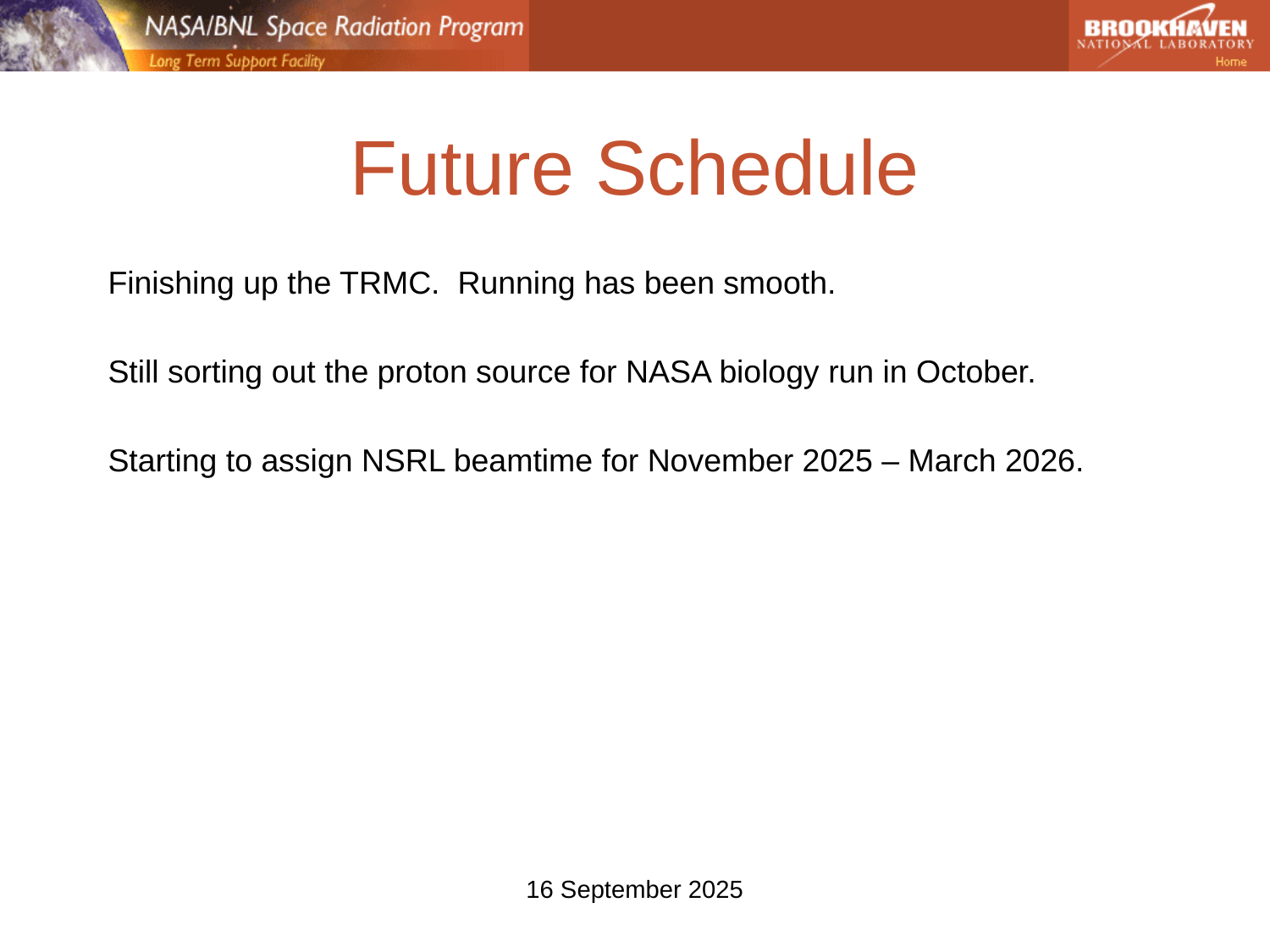

# Future Schedule
Finishing up the TRMC.  Running has been smooth.

Still sorting out the proton source for NASA biology run in October.

Starting to assign NSRL beamtime for November 2025 – March 2026.
16 September 2025